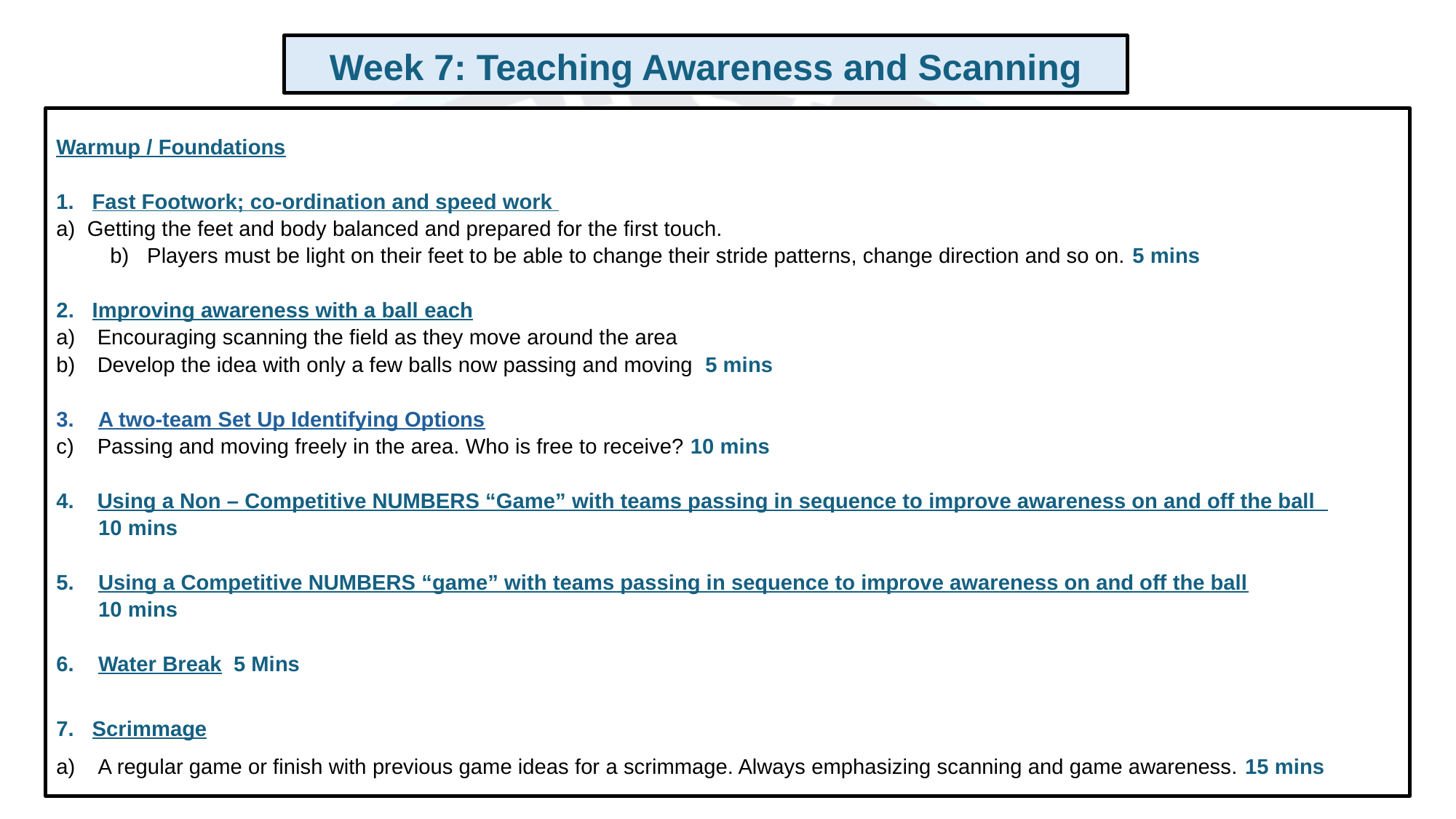

Week 7: Teaching Awareness and Scanning

Warmup / Foundations

1.   Fast Footwork; co-ordination and speed work
a)  Getting the feet and body balanced and prepared for the first touch.                                                                                                                          b)   Players must be light on their feet to be able to change their stride patterns, change direction and so on. 5 mins

2.   Improving awareness with a ball each
Encouraging scanning the field as they move around the area
Develop the idea with only a few balls now passing and moving  5 mins

3.    A two-team Set Up Identifying Options
Passing and moving freely in the area. Who is free to receive? 10 mins

Using a Non – Competitive NUMBERS “Game” with teams passing in sequence to improve awareness on and off the ball
       10 mins

5.    Using a Competitive NUMBERS “game” with teams passing in sequence to improve awareness on and off the ball
       10 mins

6.    Water Break  5 Mins

7.   Scrimmage
a)    A regular game or finish with previous game ideas for a scrimmage. Always emphasizing scanning and game awareness. 15 mins